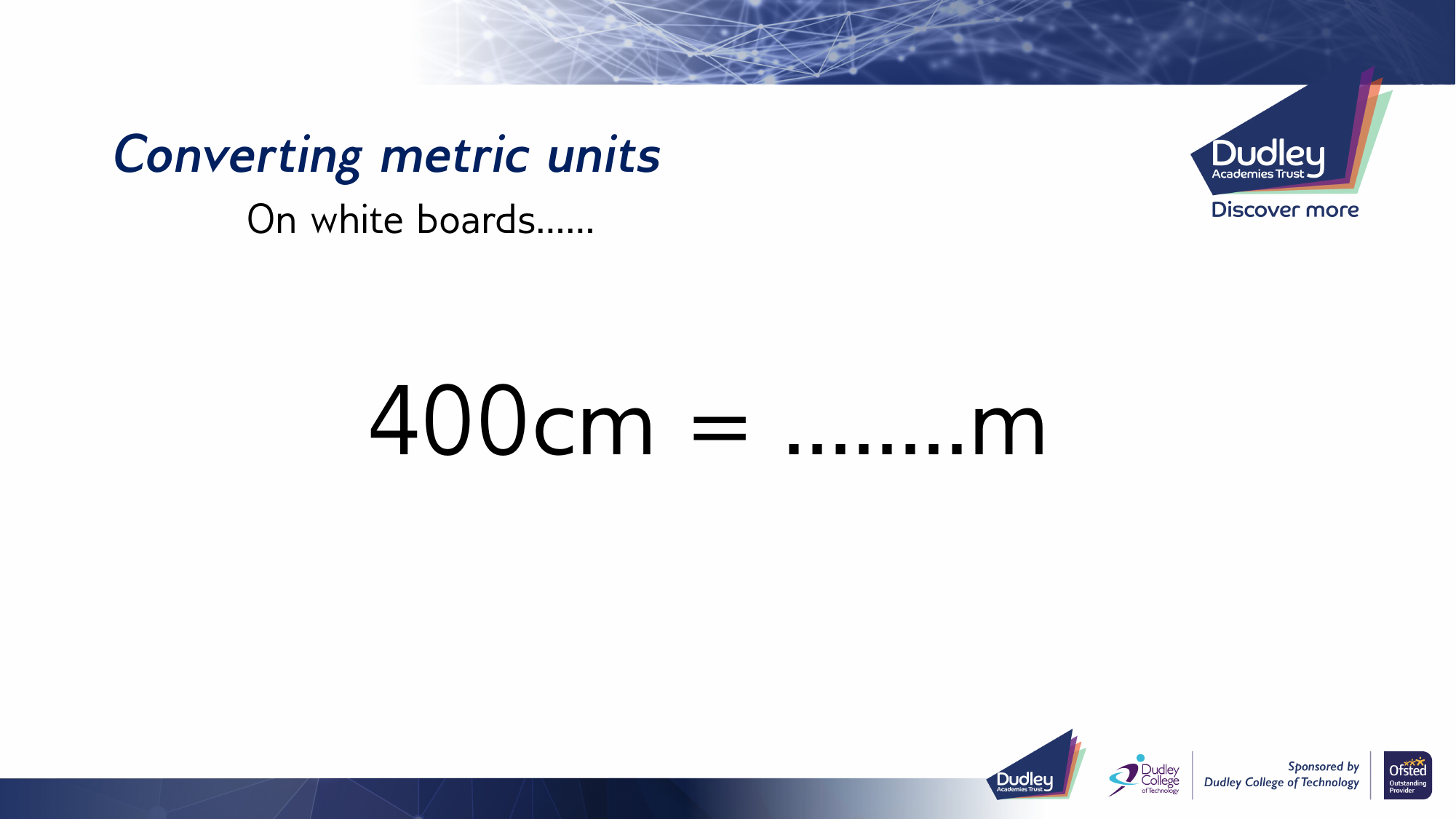

# Converting metric units
On white boards……
400cm = ……..m